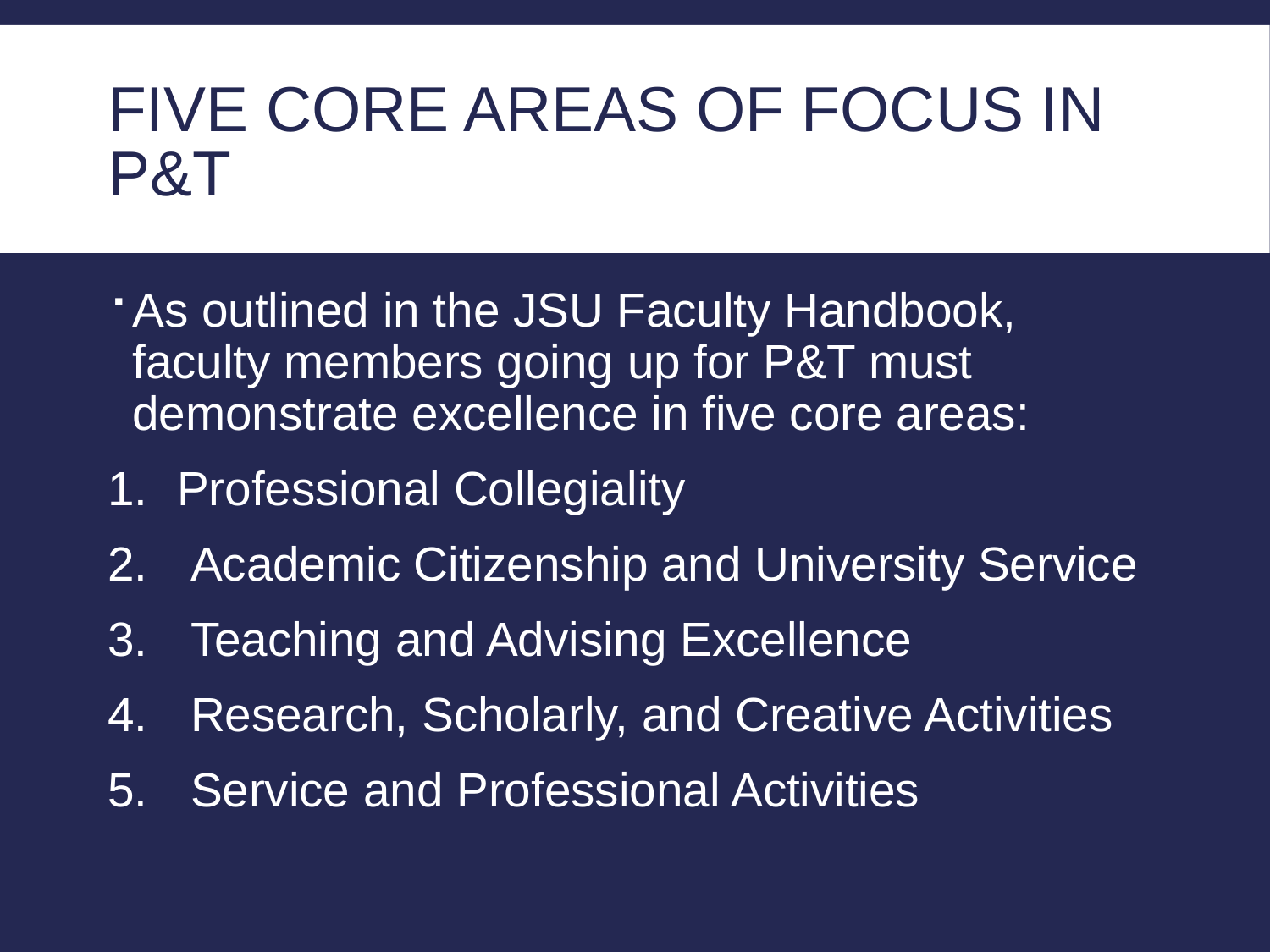

# Five Core Areas of Focus in P&T
As outlined in the JSU Faculty Handbook, faculty members going up for P&T must demonstrate excellence in five core areas:
Professional Collegiality
 Academic Citizenship and University Service
 Teaching and Advising Excellence
 Research, Scholarly, and Creative Activities
 Service and Professional Activities